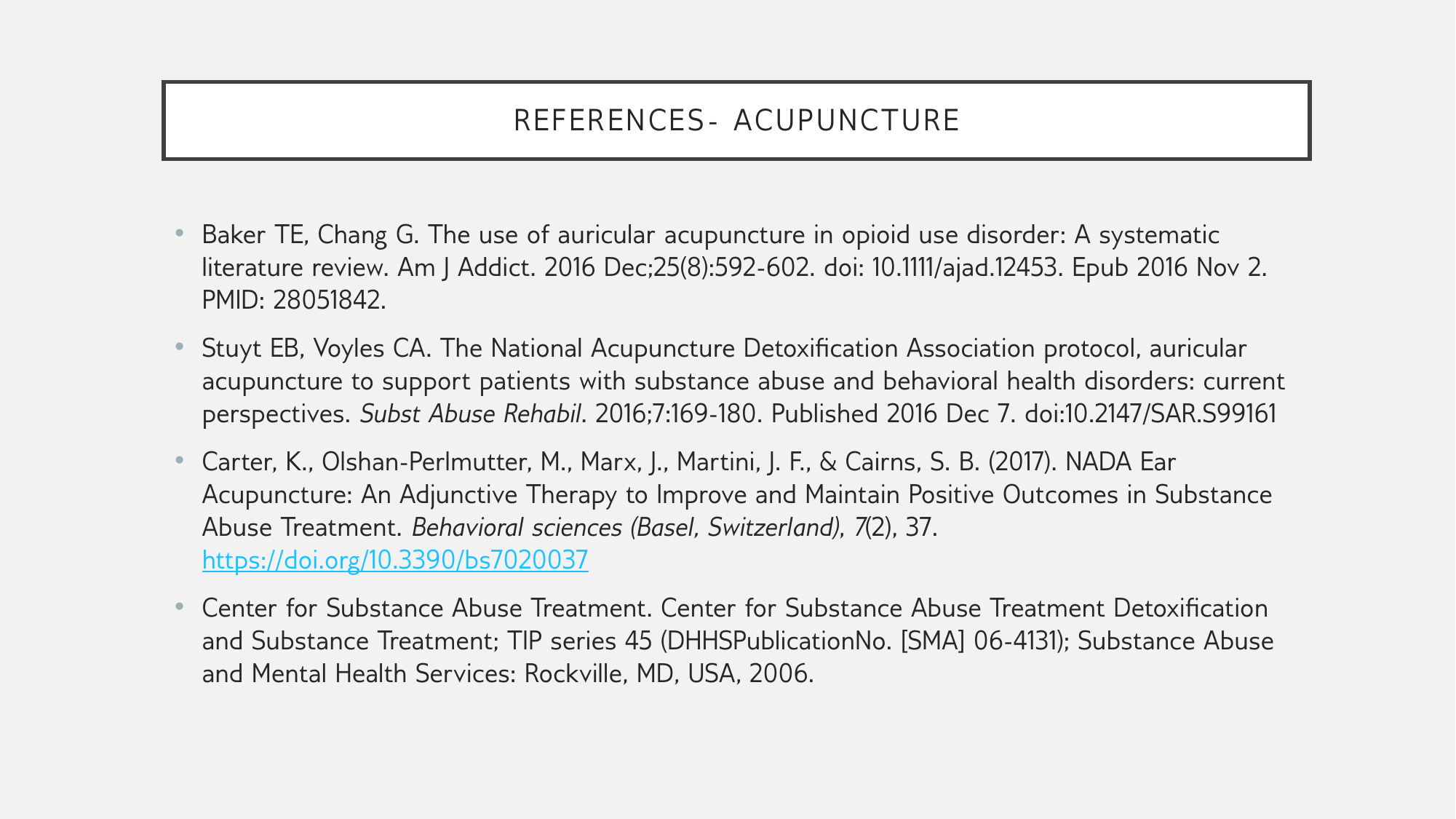

# REFERENCES- acupuncture
Baker TE, Chang G. The use of auricular acupuncture in opioid use disorder: A systematic literature review. Am J Addict. 2016 Dec;25(8):592-602. doi: 10.1111/ajad.12453. Epub 2016 Nov 2. PMID: 28051842.
Stuyt EB, Voyles CA. The National Acupuncture Detoxification Association protocol, auricular acupuncture to support patients with substance abuse and behavioral health disorders: current perspectives. Subst Abuse Rehabil. 2016;7:169-180. Published 2016 Dec 7. doi:10.2147/SAR.S99161
Carter, K., Olshan-Perlmutter, M., Marx, J., Martini, J. F., & Cairns, S. B. (2017). NADA Ear Acupuncture: An Adjunctive Therapy to Improve and Maintain Positive Outcomes in Substance Abuse Treatment. Behavioral sciences (Basel, Switzerland), 7(2), 37. https://doi.org/10.3390/bs7020037
Center for Substance Abuse Treatment. Center for Substance Abuse Treatment Detoxification and Substance Treatment; TIP series 45 (DHHSPublicationNo. [SMA] 06-4131); Substance Abuse and Mental Health Services: Rockville, MD, USA, 2006.